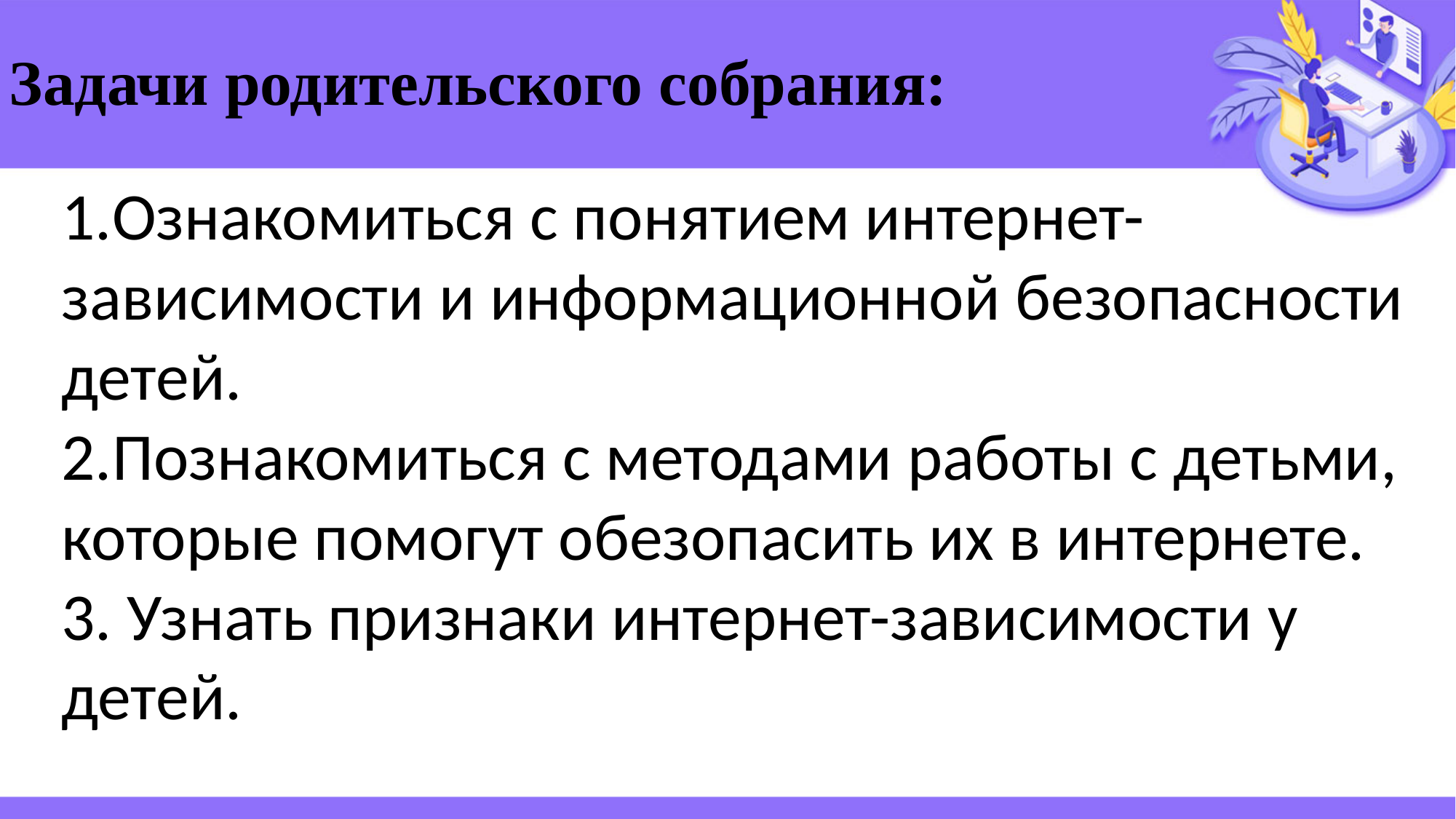

# Задачи родительского собрания:
1.Ознакомиться с понятием интернет-зависимости и информационной безопасности детей.
2.Познакомиться с методами работы с детьми, которые помогут обезопасить их в интернете.
3. Узнать признаки интернет-зависимости у детей.